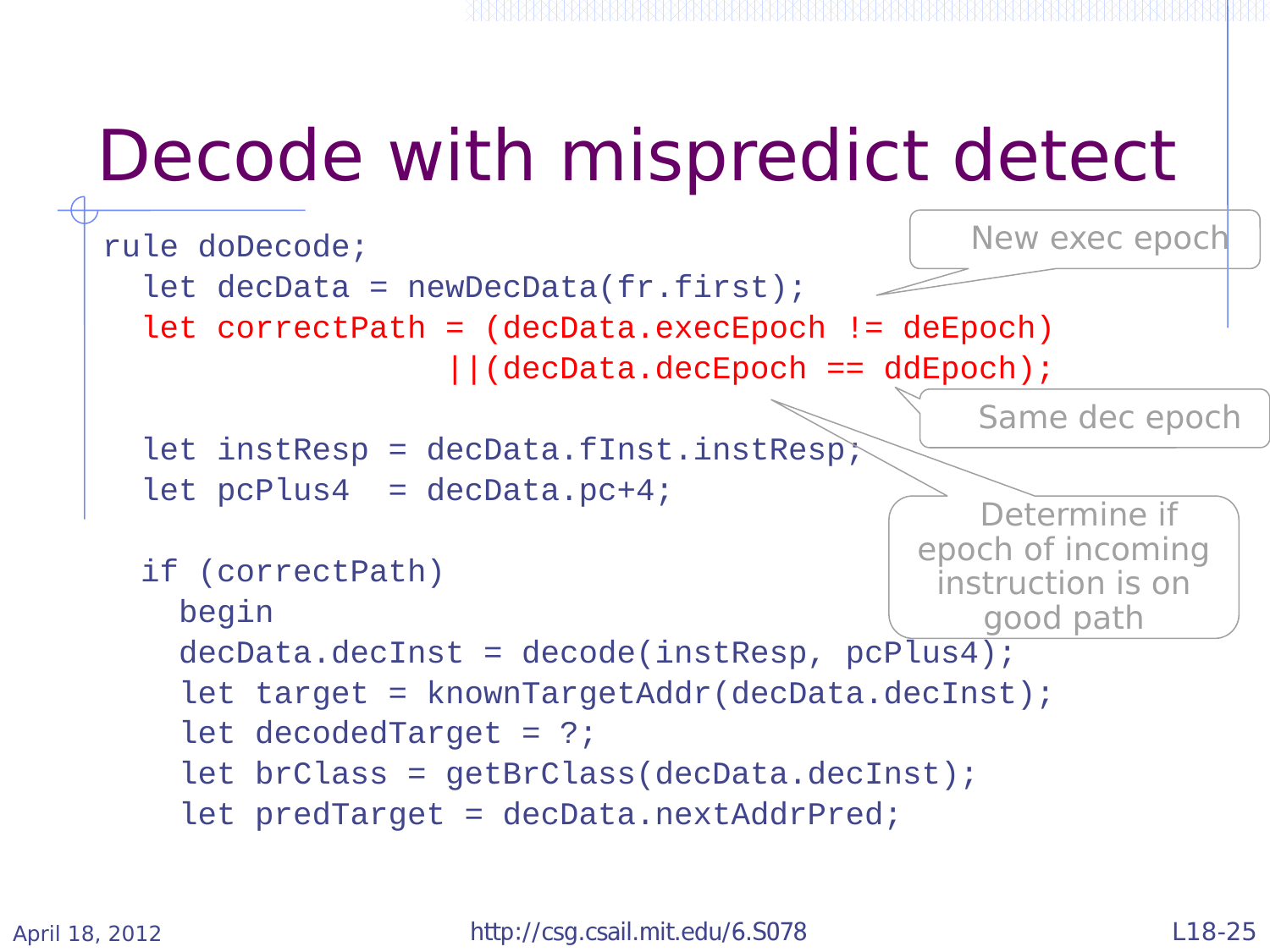

# Decode with mispredict detect
New exec epoch
rule doDecode;
  let decData = newDecData(fr.first);
  let correctPath = (decData.execEpoch != deEpoch)
                  ||(decData.decEpoch == ddEpoch);

  let instResp = decData.fInst.instResp;
  let pcPlus4  = decData.pc+4;

  if (correctPath)
    begin
    decData.decInst = decode(instResp, pcPlus4);
    let target = knownTargetAddr(decData.decInst);
    let decodedTarget = ?;
    let brClass = getBrClass(decData.decInst);
    let predTarget = decData.nextAddrPred;

Same dec epoch
Determine if epoch of incoming instruction is on good path
April 18, 2012
http://csg.csail.mit.edu/6.S078
L18-25